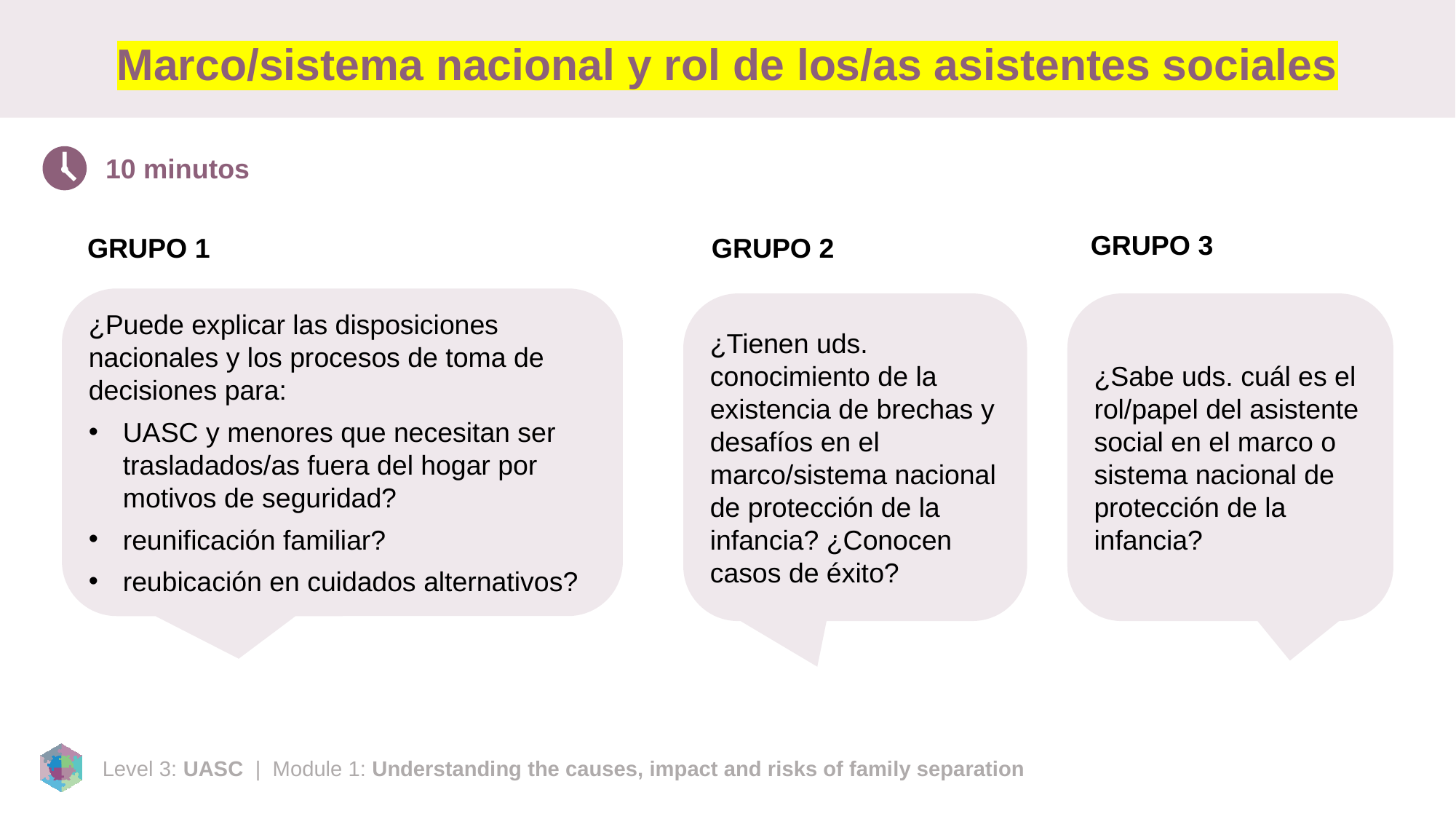

# Marco/sistema nacional y rol de los/as asistentes sociales
10 minutos

GRUPO 3
GRUPO 1
GRUPO 2
¿Puede explicar las disposiciones nacionales y los procesos de toma de decisiones para:
UASC y menores que necesitan ser trasladados/as fuera del hogar por motivos de seguridad?
reunificación familiar?
reubicación en cuidados alternativos?
¿Tienen uds. conocimiento de la existencia de brechas y desafíos en el marco/sistema nacional de protección de la infancia? ¿Conocen casos de éxito?
¿Sabe uds. cuál es el rol/papel del asistente social en el marco o sistema nacional de protección de la infancia?